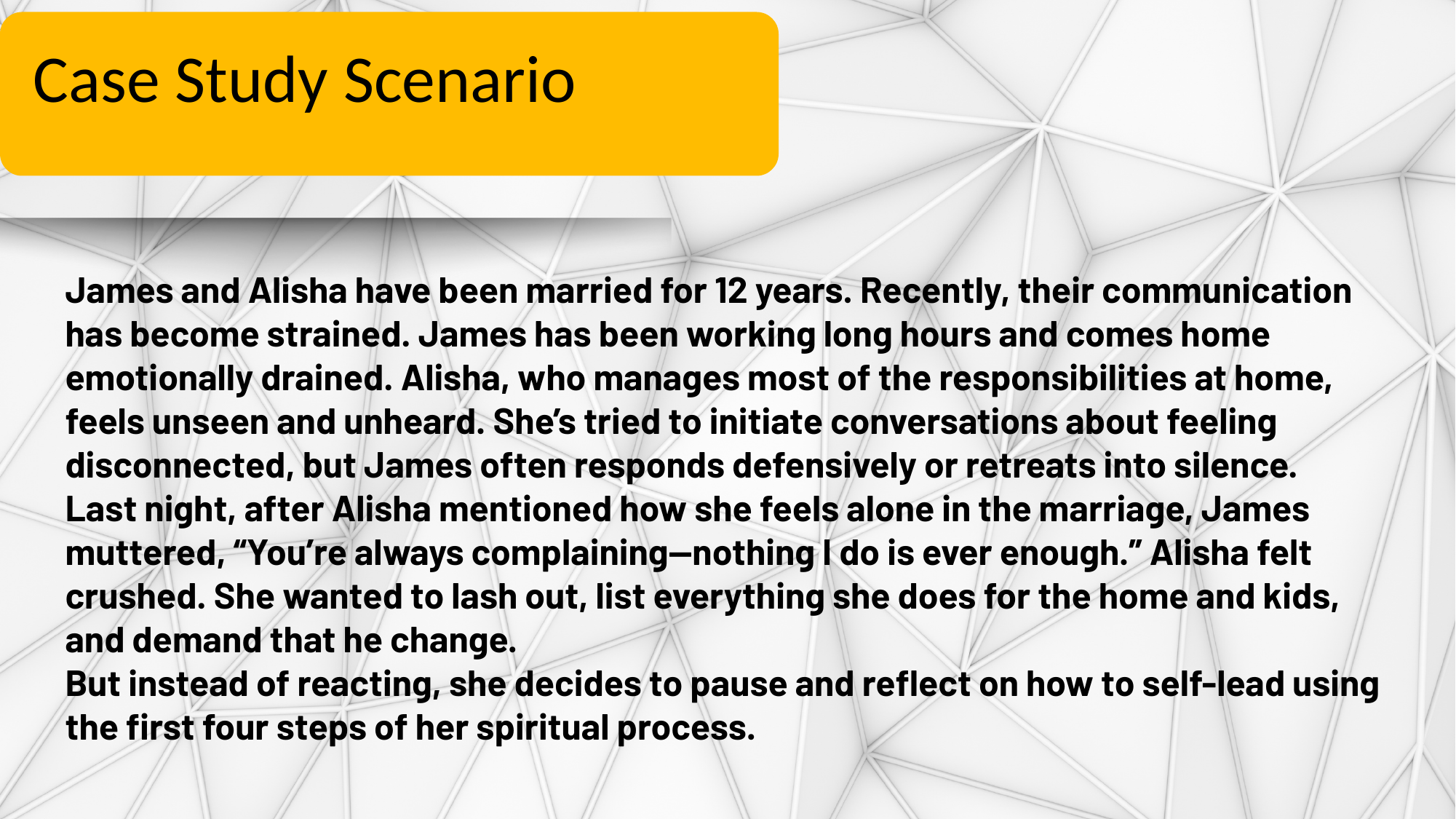

# Case Study Scenario

James and Alisha have been married for 12 years. Recently, their communication has become strained. James has been working long hours and comes home emotionally drained. Alisha, who manages most of the responsibilities at home, feels unseen and unheard. She’s tried to initiate conversations about feeling disconnected, but James often responds defensively or retreats into silence.
Last night, after Alisha mentioned how she feels alone in the marriage, James muttered, “You’re always complaining—nothing I do is ever enough.” Alisha felt crushed. She wanted to lash out, list everything she does for the home and kids, and demand that he change.
But instead of reacting, she decides to pause and reflect on how to self-lead using the first four steps of her spiritual process.